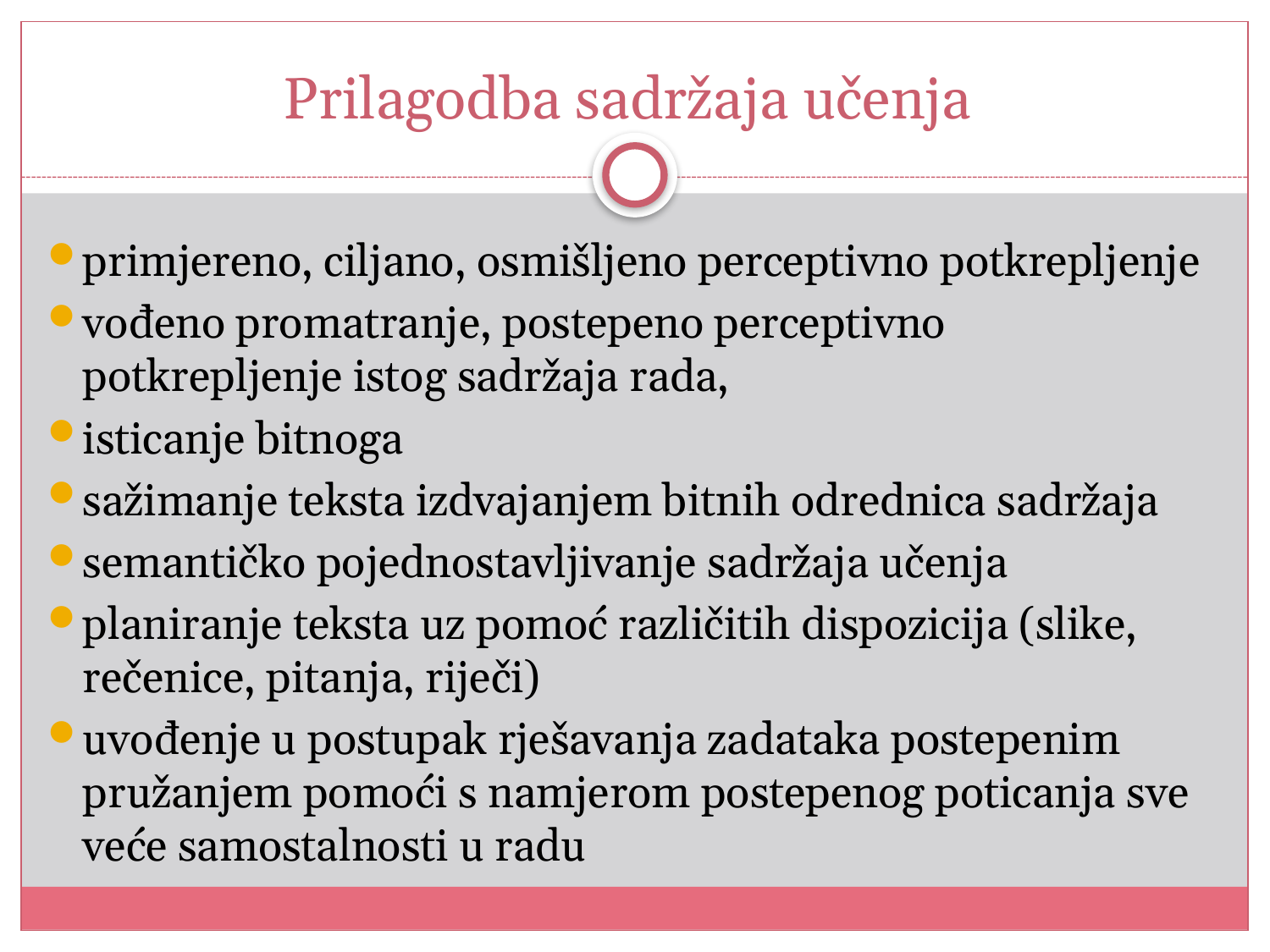

# Prilagodba sadržaja učenja
primjereno, ciljano, osmišljeno perceptivno potkrepljenje
vođeno promatranje, postepeno perceptivno potkrepljenje istog sadržaja rada,
isticanje bitnoga
sažimanje teksta izdvajanjem bitnih odrednica sadržaja
semantičko pojednostavljivanje sadržaja učenja
planiranje teksta uz pomoć različitih dispozicija (slike, rečenice, pitanja, riječi)
uvođenje u postupak rješavanja zadataka postepenim pružanjem pomoći s namjerom postepenog poticanja sve veće samostalnosti u radu